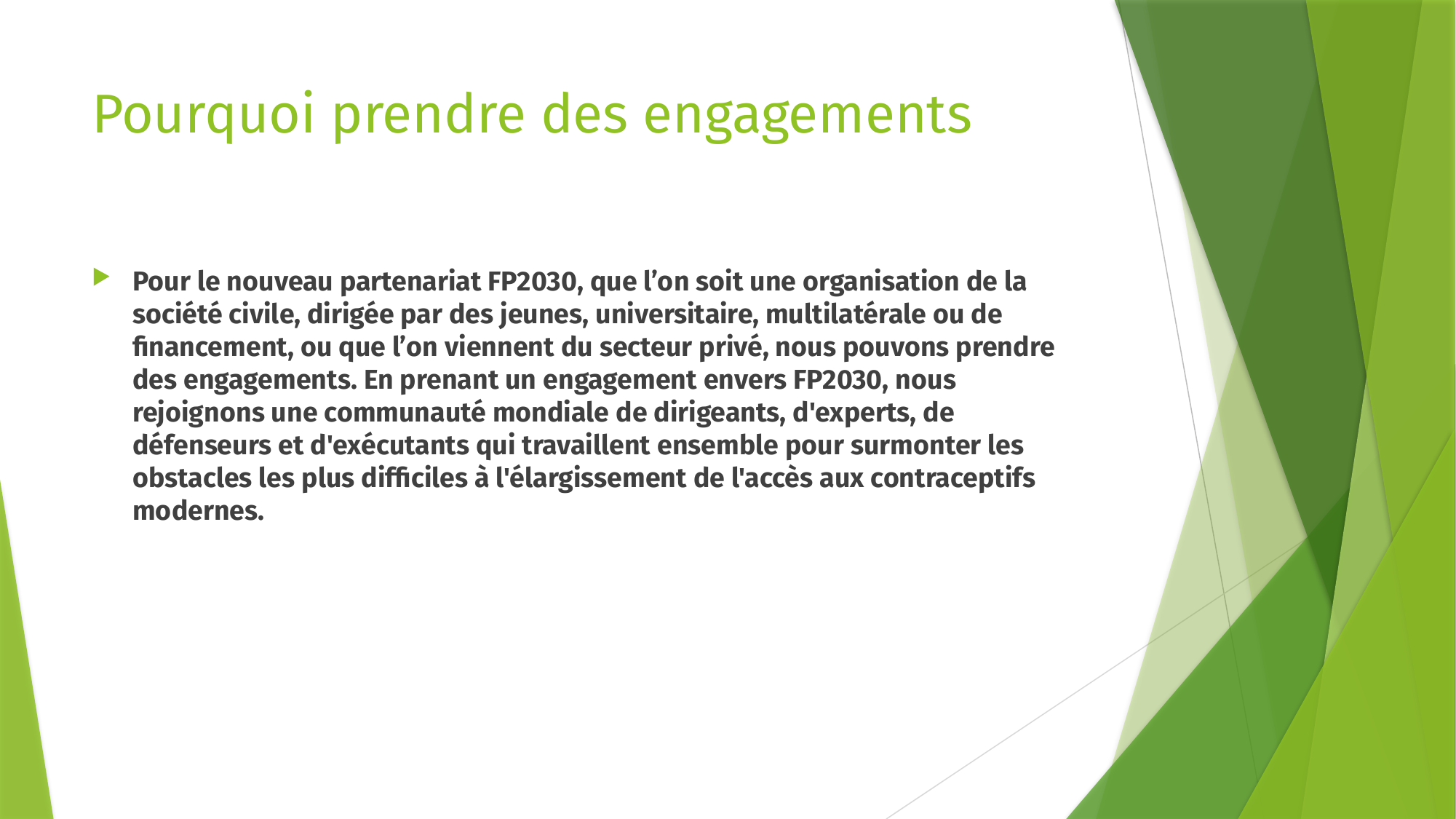

# Pourquoi prendre des engagements
Pour le nouveau partenariat FP2030, que l’on soit une organisation de la société civile, dirigée par des jeunes, universitaire, multilatérale ou de financement, ou que l’on viennent du secteur privé, nous pouvons prendre des engagements. En prenant un engagement envers FP2030, nous rejoignons une communauté mondiale de dirigeants, d'experts, de défenseurs et d'exécutants qui travaillent ensemble pour surmonter les obstacles les plus difficiles à l'élargissement de l'accès aux contraceptifs modernes.